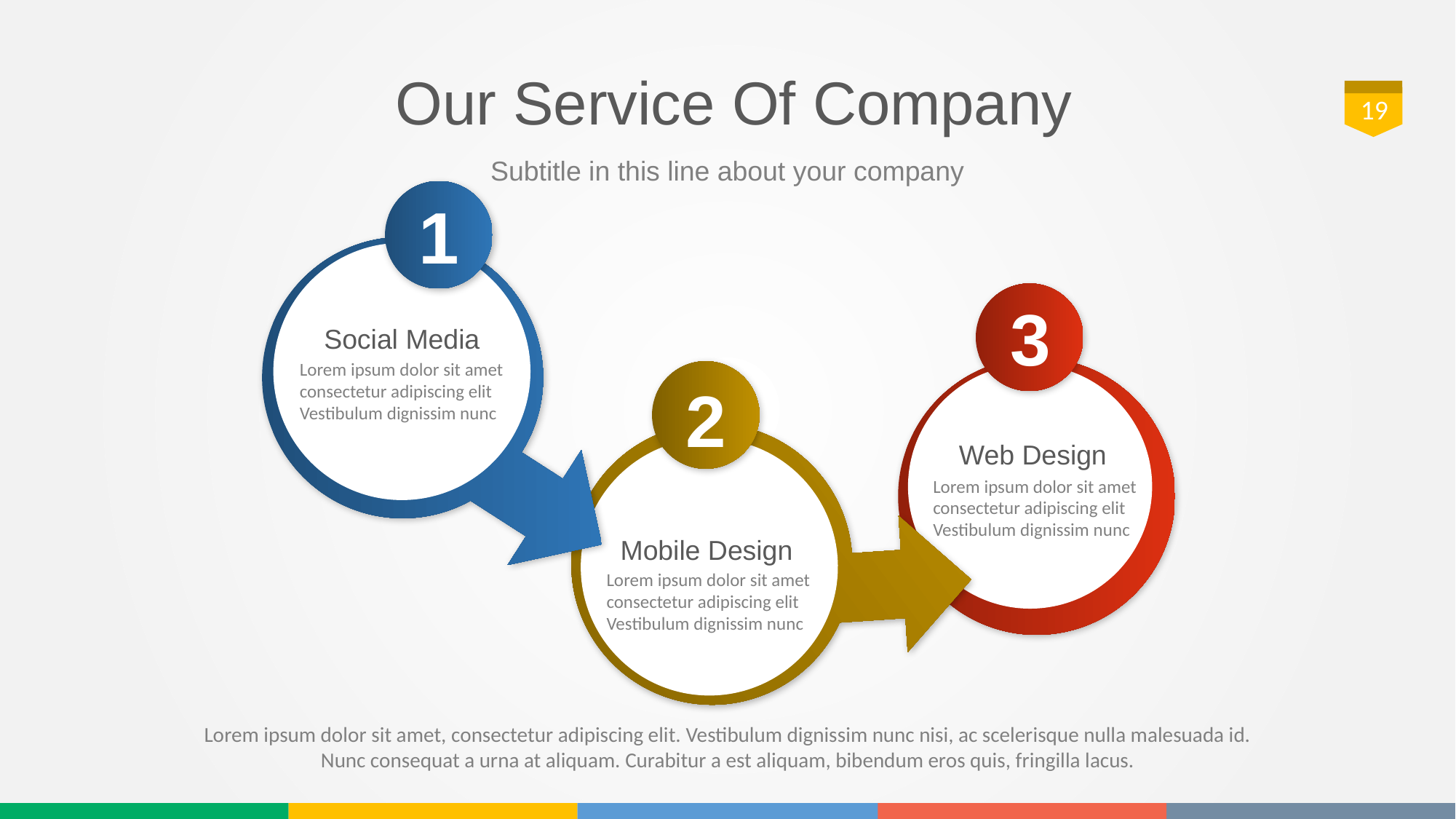

# Our Service Of Company
19
Subtitle in this line about your company
1

3

Social Media
2
Lorem ipsum dolor sit amet consectetur adipiscing elit Vestibulum dignissim nunc

Web Design
Lorem ipsum dolor sit amet consectetur adipiscing elit Vestibulum dignissim nunc
Mobile Design
Lorem ipsum dolor sit amet consectetur adipiscing elit Vestibulum dignissim nunc
Lorem ipsum dolor sit amet, consectetur adipiscing elit. Vestibulum dignissim nunc nisi, ac scelerisque nulla malesuada id. Nunc consequat a urna at aliquam. Curabitur a est aliquam, bibendum eros quis, fringilla lacus.